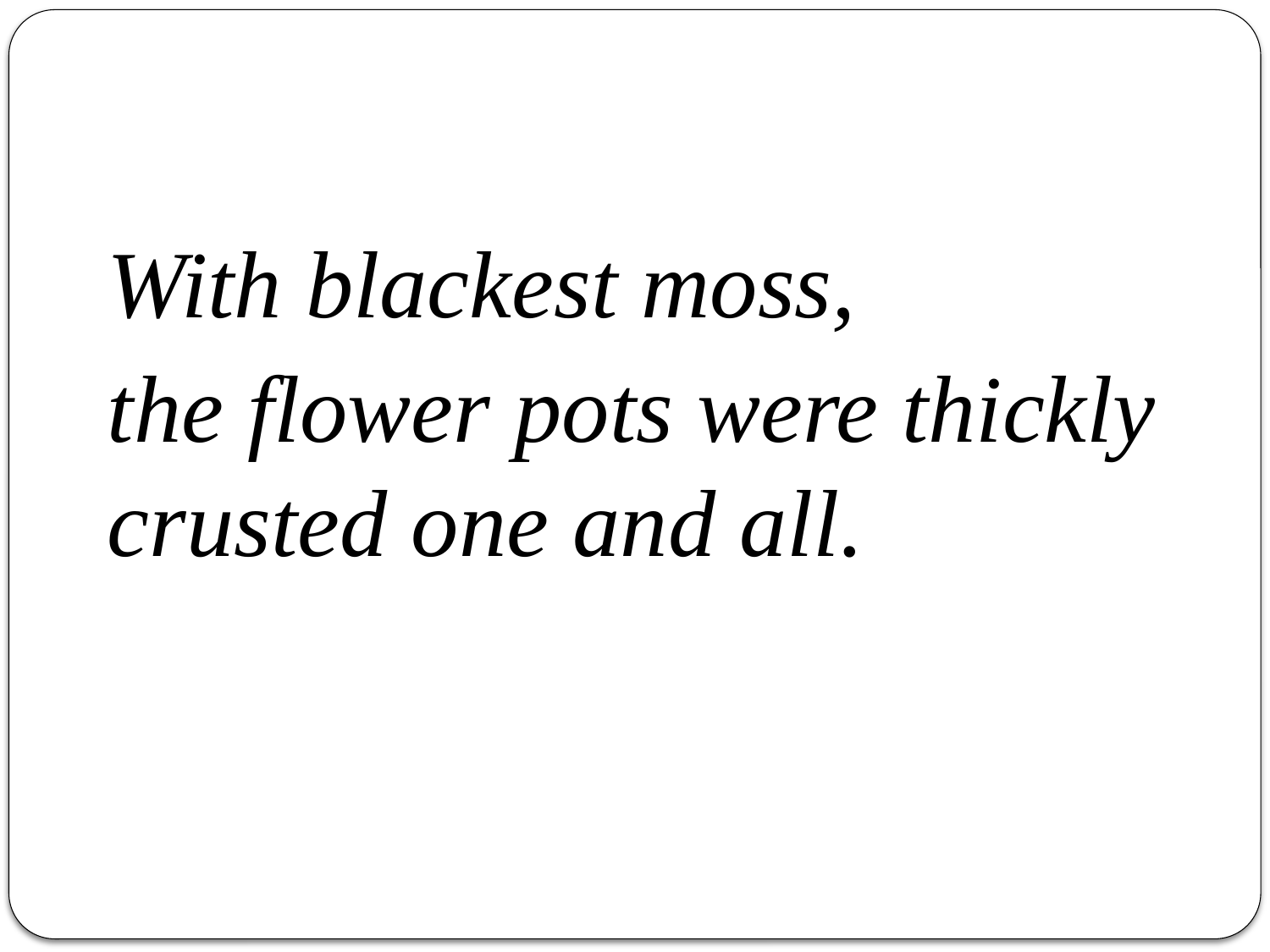

With blackest moss,
the flower pots were thickly crusted one and all.